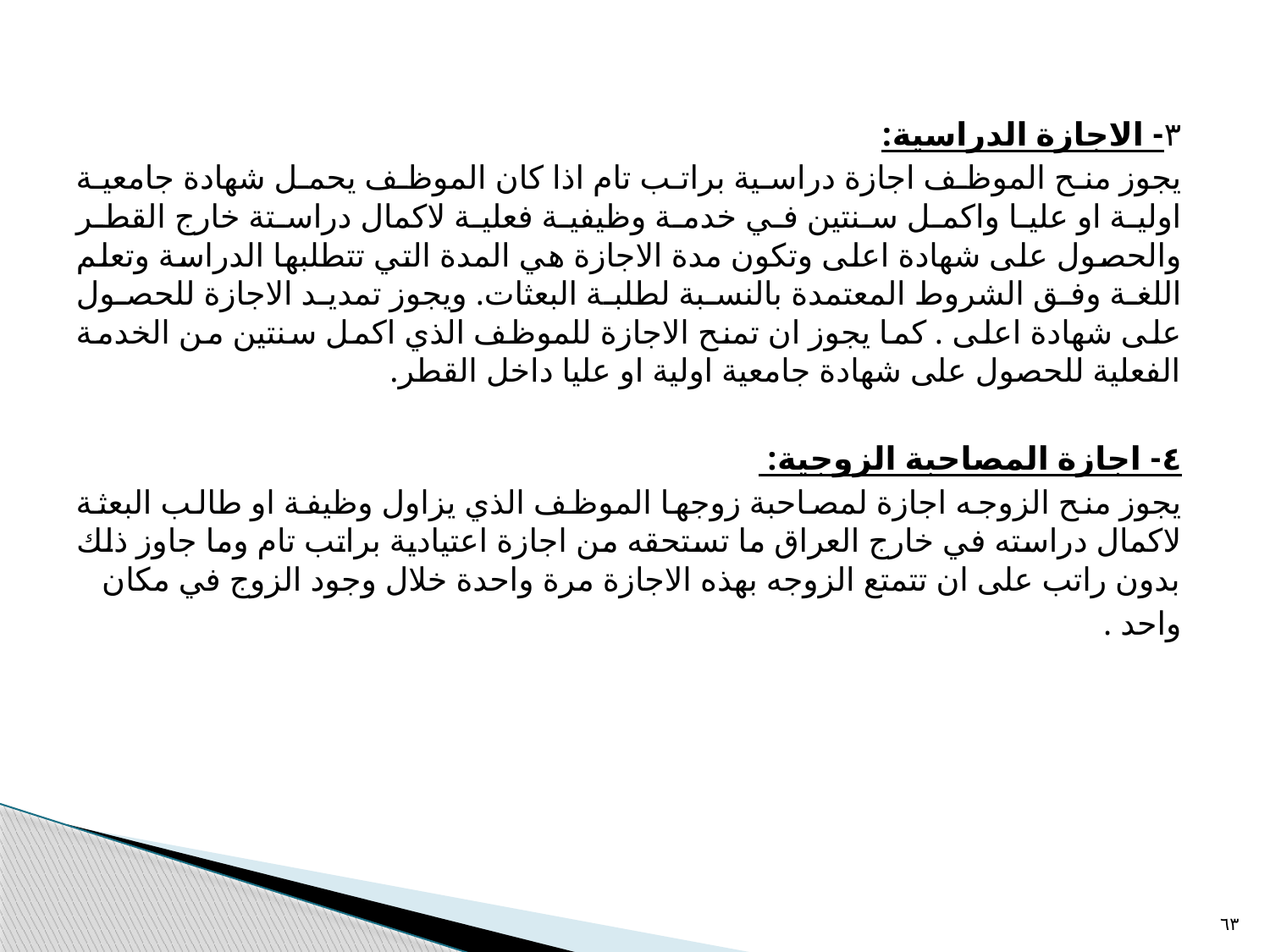

٣- الاجازة الدراسية:
يجوز منح الموظف اجازة دراسية براتب تام اذا كان الموظف يحمل شهادة جامعية اولية او عليا واكمل سنتين في خدمة وظيفية فعلية لاكمال دراستة خارج القطر والحصول على شهادة اعلى وتكون مدة الاجازة هي المدة التي تتطلبها الدراسة وتعلم اللغة وفق الشروط المعتمدة بالنسبة لطلبة البعثات. ويجوز تمديد الاجازة للحصول على شهادة اعلى . كما يجوز ان تمنح الاجازة للموظف الذي اكمل سنتين من الخدمة الفعلية للحصول على شهادة جامعية اولية او عليا داخل القطر.

٤- اجازة المصاحبة الزوجية:
يجوز منح الزوجه اجازة لمصاحبة زوجها الموظف الذي يزاول وظيفة او طالب البعثة لاكمال دراسته في خارج العراق ما تستحقه من اجازة اعتيادية براتب تام وما جاوز ذلك بدون راتب على ان تتمتع الزوجه بهذه الاجازة مرة واحدة خلال وجود الزوج في مكان
واحد .

٦٣